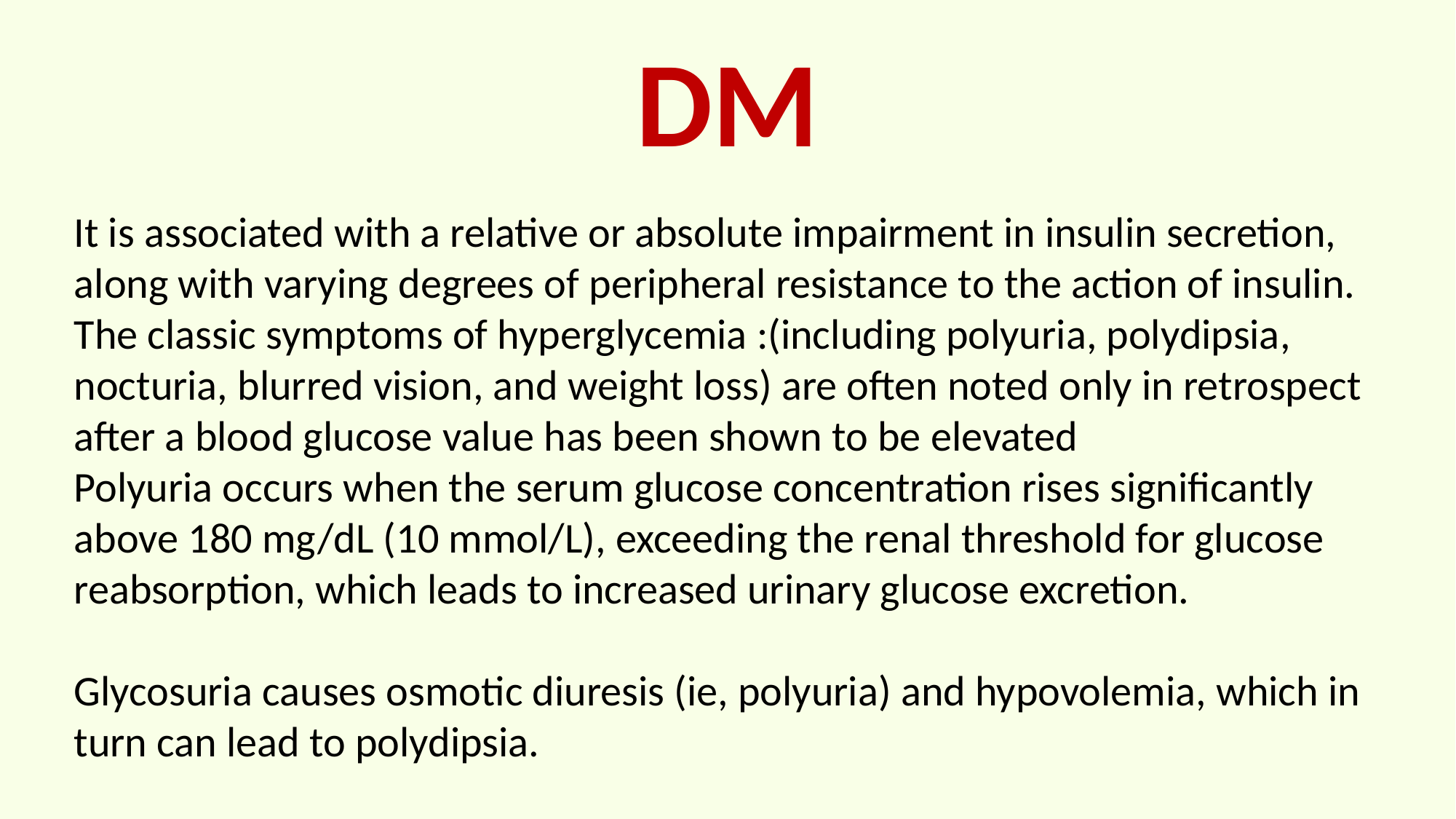

DM
It is associated with a relative or absolute impairment in insulin secretion, along with varying degrees of peripheral resistance to the action of insulin.
The classic symptoms of hyperglycemia :(including polyuria, polydipsia, nocturia, blurred vision, and weight loss) are often noted only in retrospect after a blood glucose value has been shown to be elevated
Polyuria occurs when the serum glucose concentration rises significantly above 180 mg/dL (10 mmol/L), exceeding the renal threshold for glucose reabsorption, which leads to increased urinary glucose excretion.

Glycosuria causes osmotic diuresis (ie, polyuria) and hypovolemia, which in turn can lead to polydipsia.